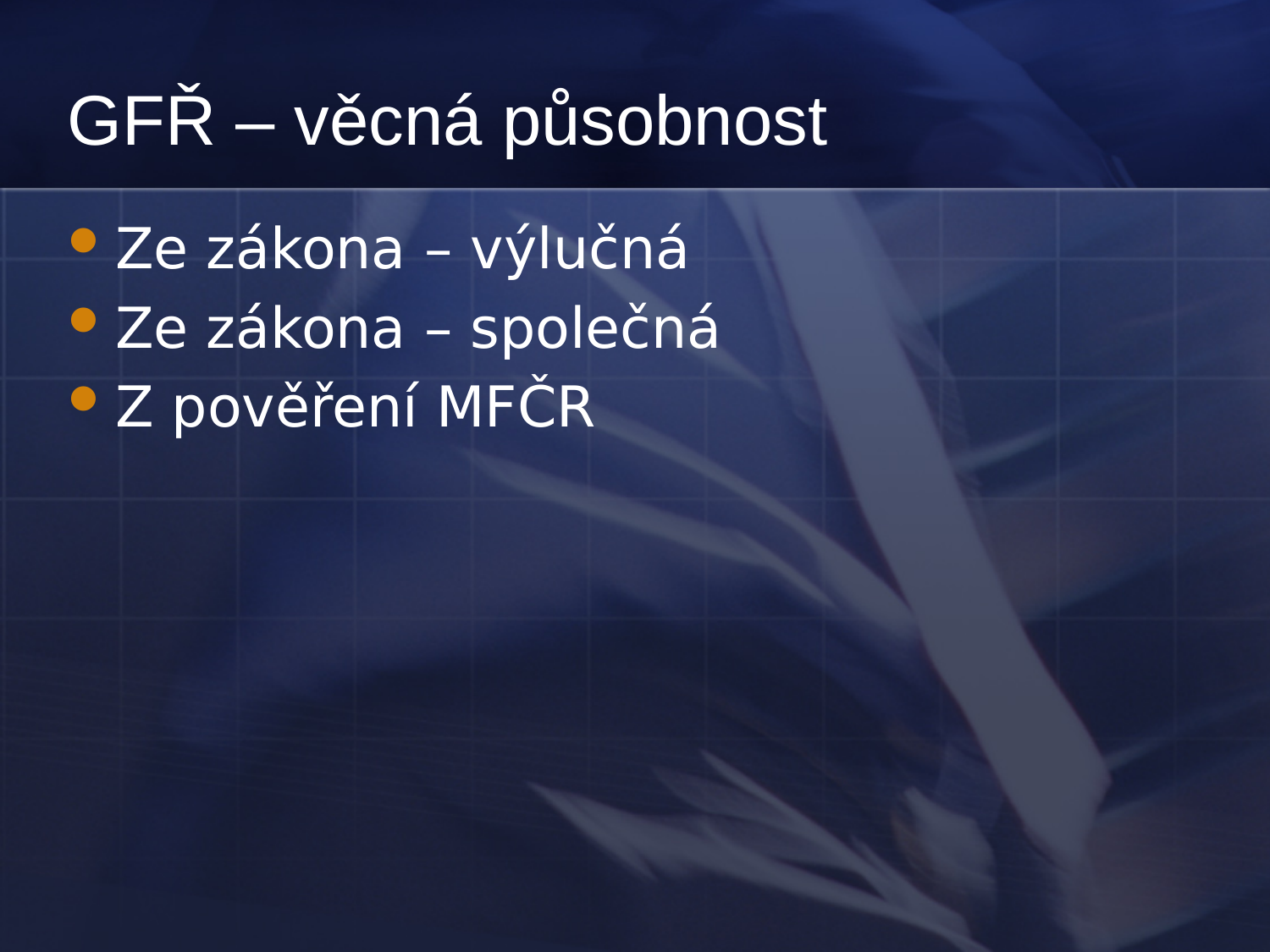

# GFŘ – věcná působnost
Ze zákona – výlučná
Ze zákona – společná
Z pověření MFČR